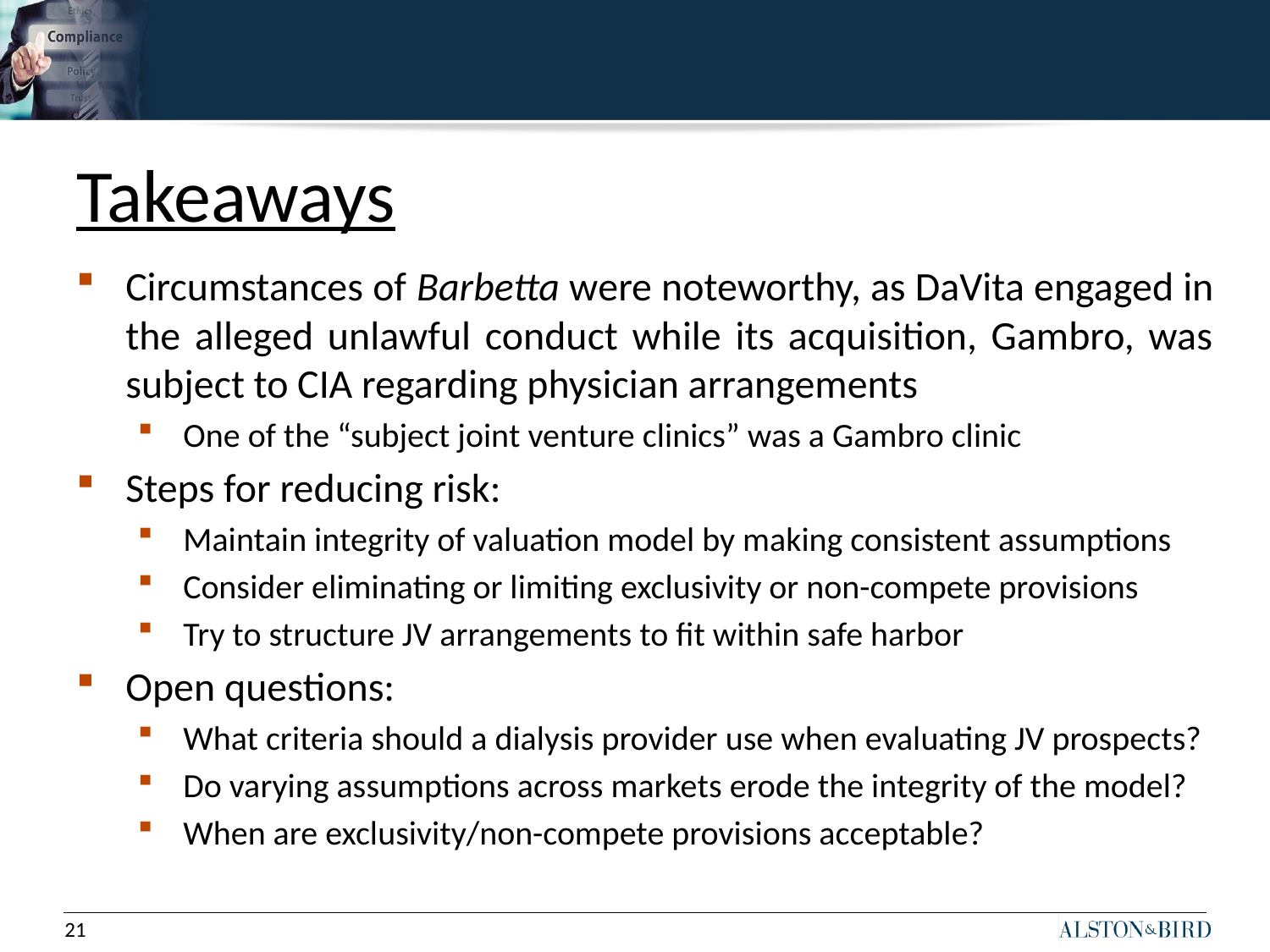

# Takeaways
Circumstances of Barbetta were noteworthy, as DaVita engaged in the alleged unlawful conduct while its acquisition, Gambro, was subject to CIA regarding physician arrangements
One of the “subject joint venture clinics” was a Gambro clinic
Steps for reducing risk:
Maintain integrity of valuation model by making consistent assumptions
Consider eliminating or limiting exclusivity or non-compete provisions
Try to structure JV arrangements to fit within safe harbor
Open questions:
What criteria should a dialysis provider use when evaluating JV prospects?
Do varying assumptions across markets erode the integrity of the model?
When are exclusivity/non-compete provisions acceptable?